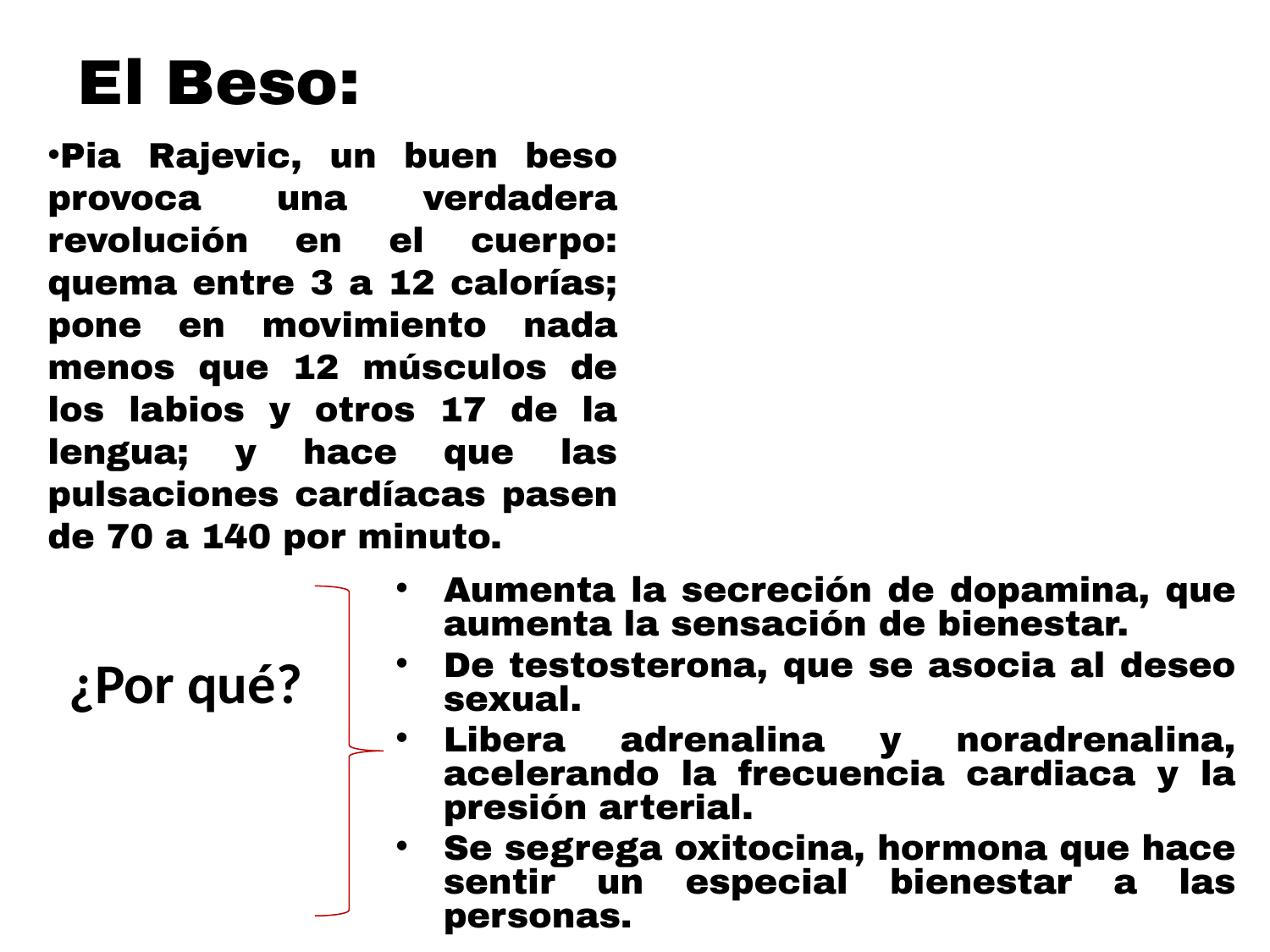

# El Beso:
Pia Rajevic, un buen beso provoca una verdadera revolución en el cuerpo: quema entre 3 a 12 calorías; pone en movimiento nada menos que 12 músculos de los labios y otros 17 de la lengua; y hace que las pulsaciones cardíacas pasen de 70 a 140 por minuto.
Aumenta la secreción de dopamina, que aumenta la sensación de bienestar.
De testosterona, que se asocia al deseo sexual.
Libera adrenalina y noradrenalina, acelerando la frecuencia cardiaca y la presión arterial.
Se segrega oxitocina, hormona que hace sentir un especial bienestar a las personas.

¿Por qué?